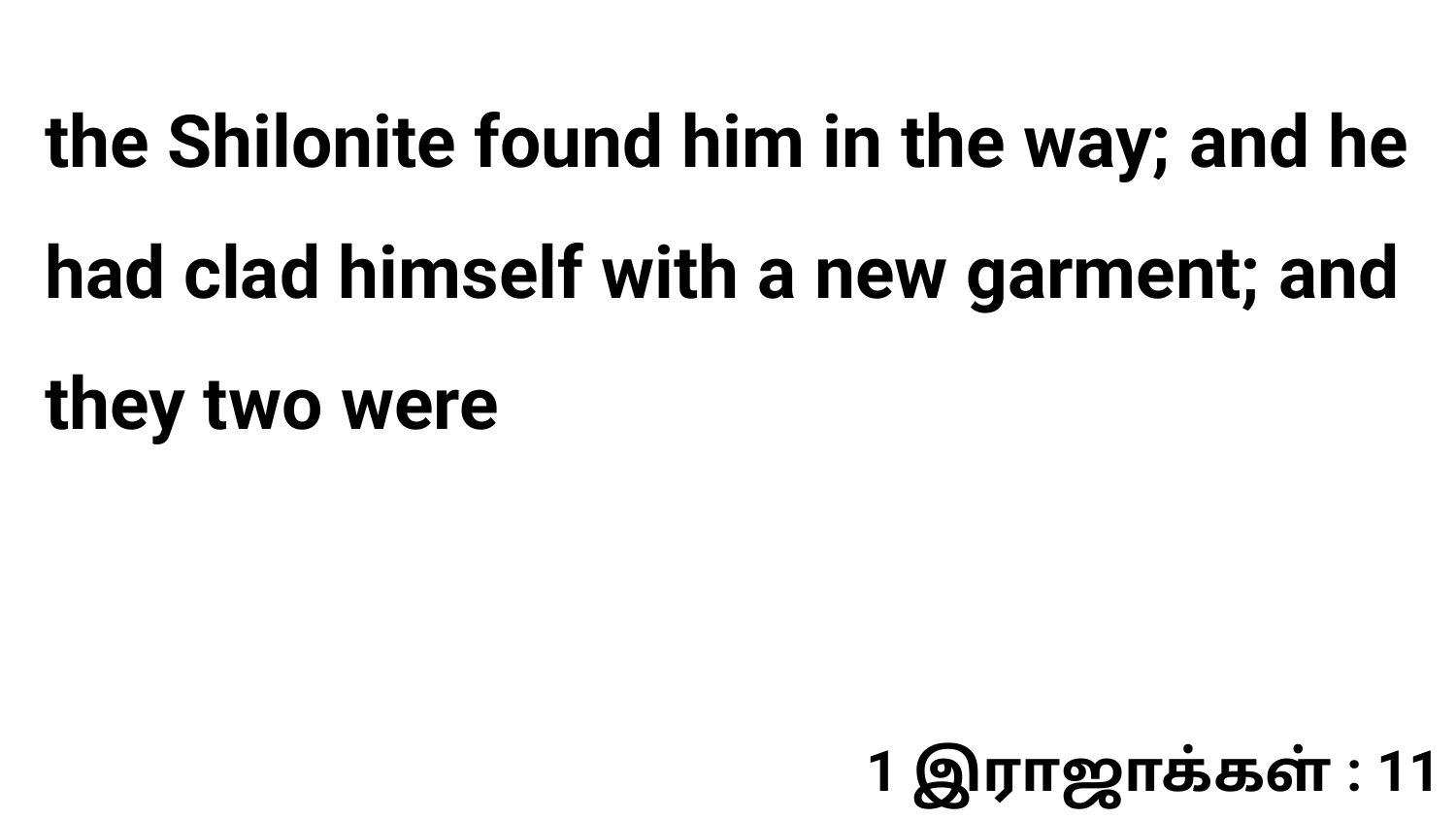

the Shilonite found him in the way; and he had clad himself with a new garment; and they two were
1 இராஜாக்கள் : 11